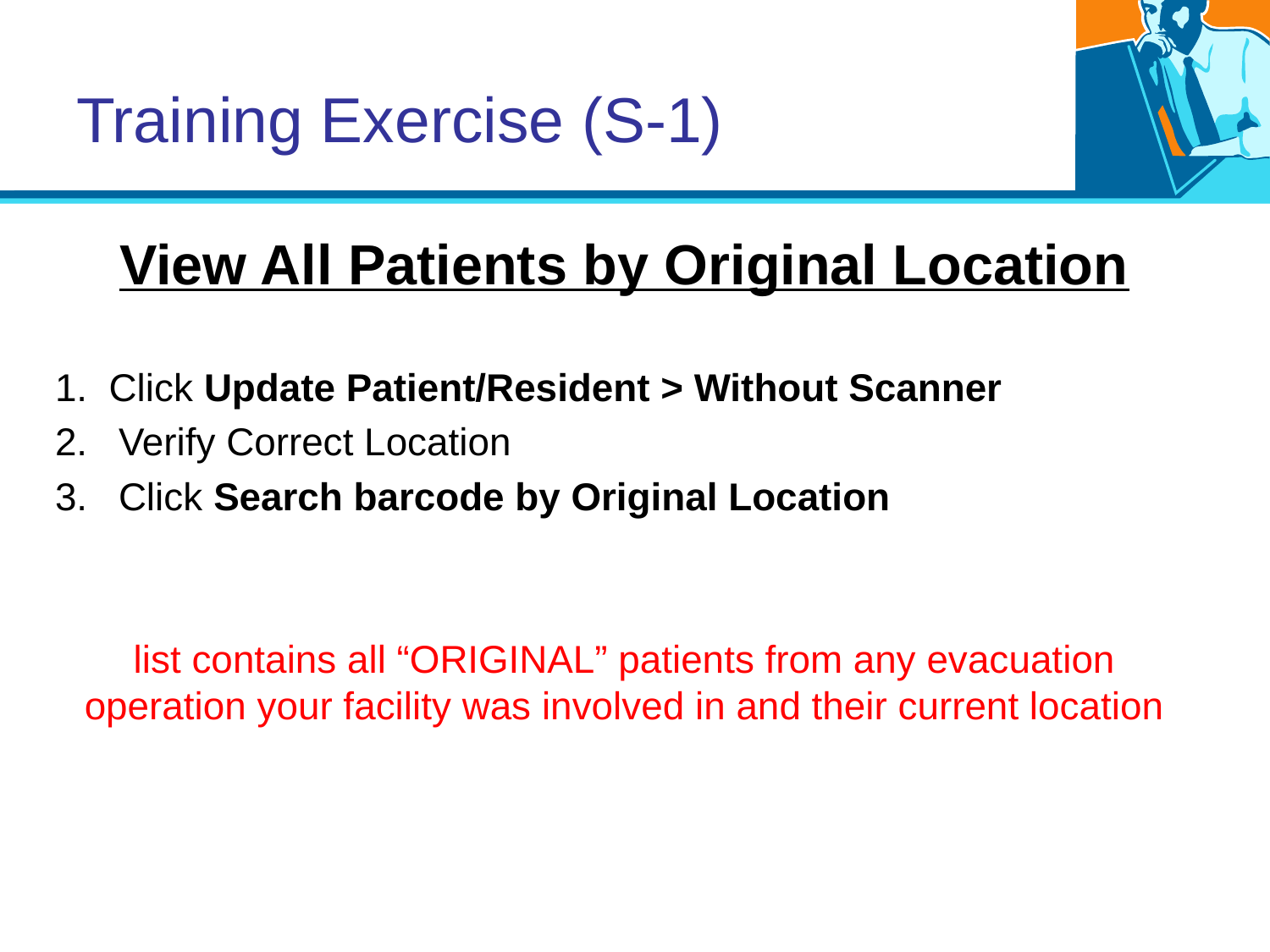

# Training Exercise (S-1)
View All Patients by Original Location

1.  Click Update Patient/Resident > Without Scanner
Verify Correct Location
Click Search barcode by Original Location

list contains all “ORIGINAL” patients from any evacuation operation your facility was involved in and their current location